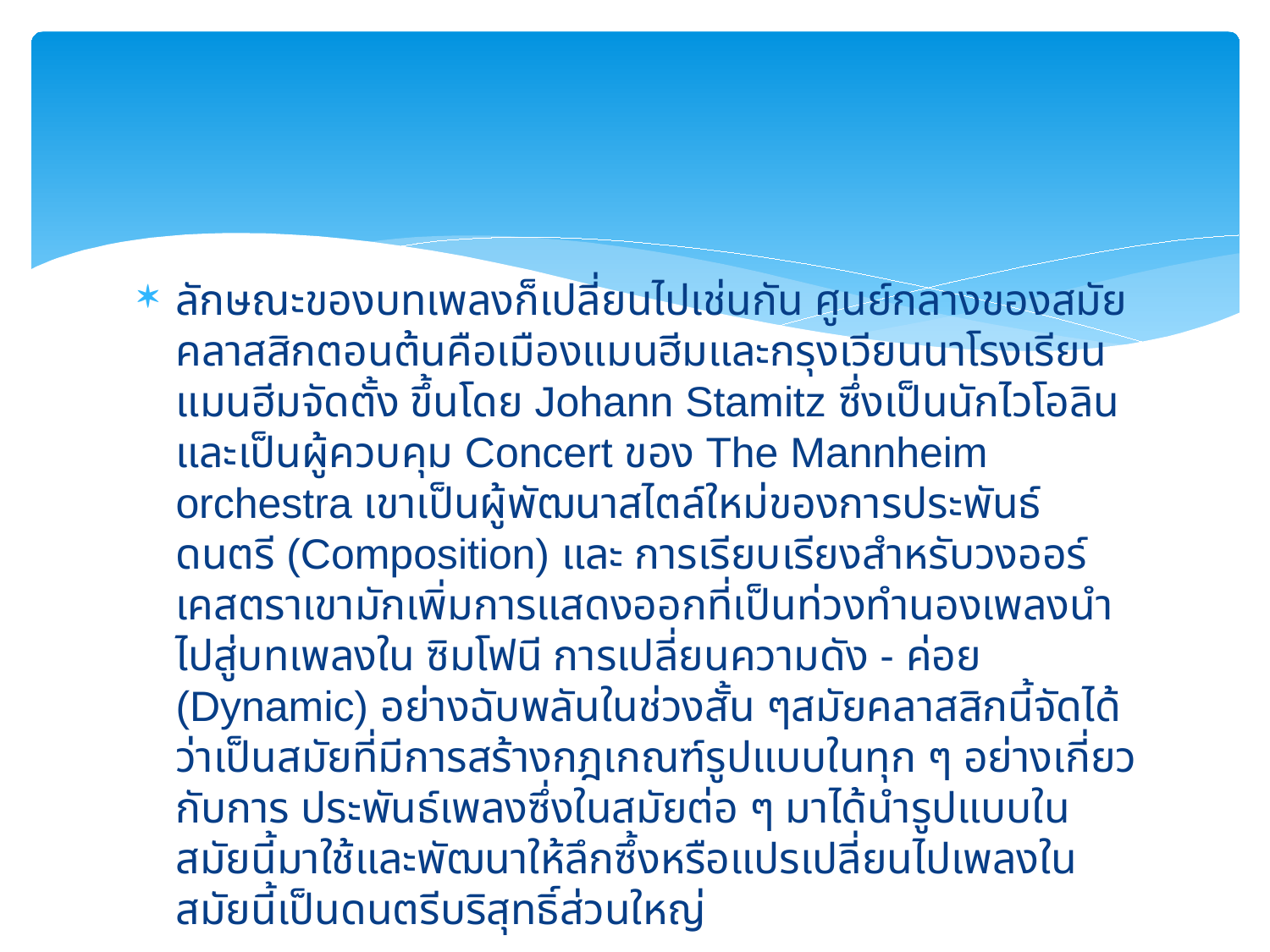

ลักษณะของบทเพลงก็เปลี่ยนไปเช่นกัน ศูนย์กลางของสมัยคลาสสิกตอนต้นคือเมืองแมนฮีมและกรุงเวียนนาโรงเรียนแมนฮีมจัดตั้ง ขึ้นโดย Johann Stamitz ซึ่งเป็นนักไวโอลิน และเป็นผู้ควบคุม Concert ของ The Mannheim orchestra เขาเป็นผู้พัฒนาสไตล์ใหม่ของการประพันธ์ดนตรี (Composition) และ การเรียบเรียงสำหรับวงออร์เคสตราเขามักเพิ่มการแสดงออกที่เป็นท่วงทำนองเพลงนำไปสู่บทเพลงใน ซิมโฟนี การเปลี่ยนความดัง - ค่อย (Dynamic) อย่างฉับพลันในช่วงสั้น ๆสมัยคลาสสิกนี้จัดได้ว่าเป็นสมัยที่มีการสร้างกฎเกณฑ์รูปแบบในทุก ๆ อย่างเกี่ยวกับการ ประพันธ์เพลงซึ่งในสมัยต่อ ๆ มาได้นำรูปแบบในสมัยนี้มาใช้และพัฒนาให้ลึกซึ้งหรือแปรเปลี่ยนไปเพลงในสมัยนี้เป็นดนตรีบริสุทธิ์ส่วนใหญ่